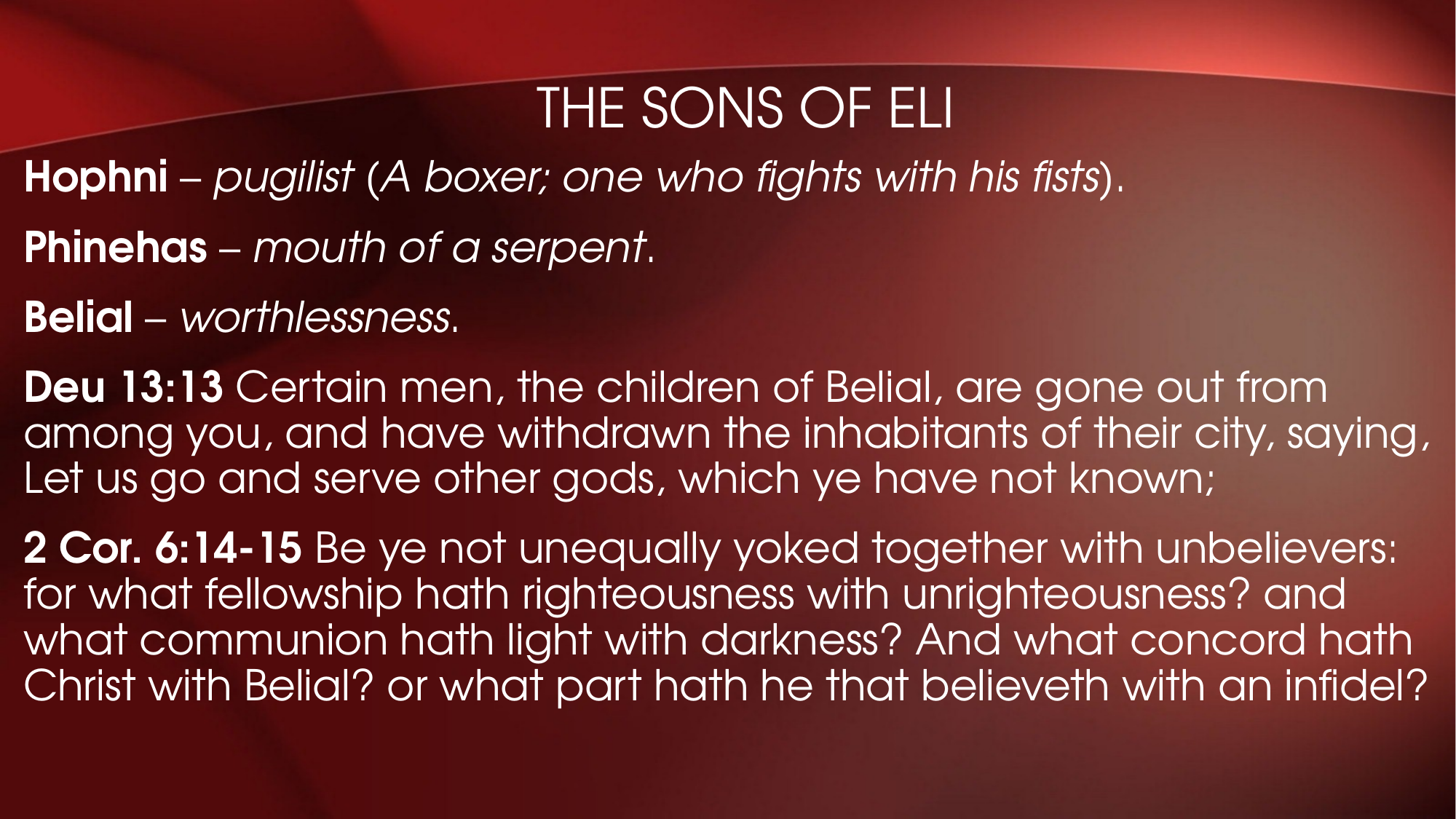

# The sons of eli
Hophni – pugilist (A boxer; one who fights with his fists).
Phinehas – mouth of a serpent.
Belial – worthlessness.
Deu 13:13 Certain men, the children of Belial, are gone out from among you, and have withdrawn the inhabitants of their city, saying, Let us go and serve other gods, which ye have not known;
2 Cor. 6:14-15 Be ye not unequally yoked together with unbelievers: for what fellowship hath righteousness with unrighteousness? and what communion hath light with darkness? And what concord hath Christ with Belial? or what part hath he that believeth with an infidel?